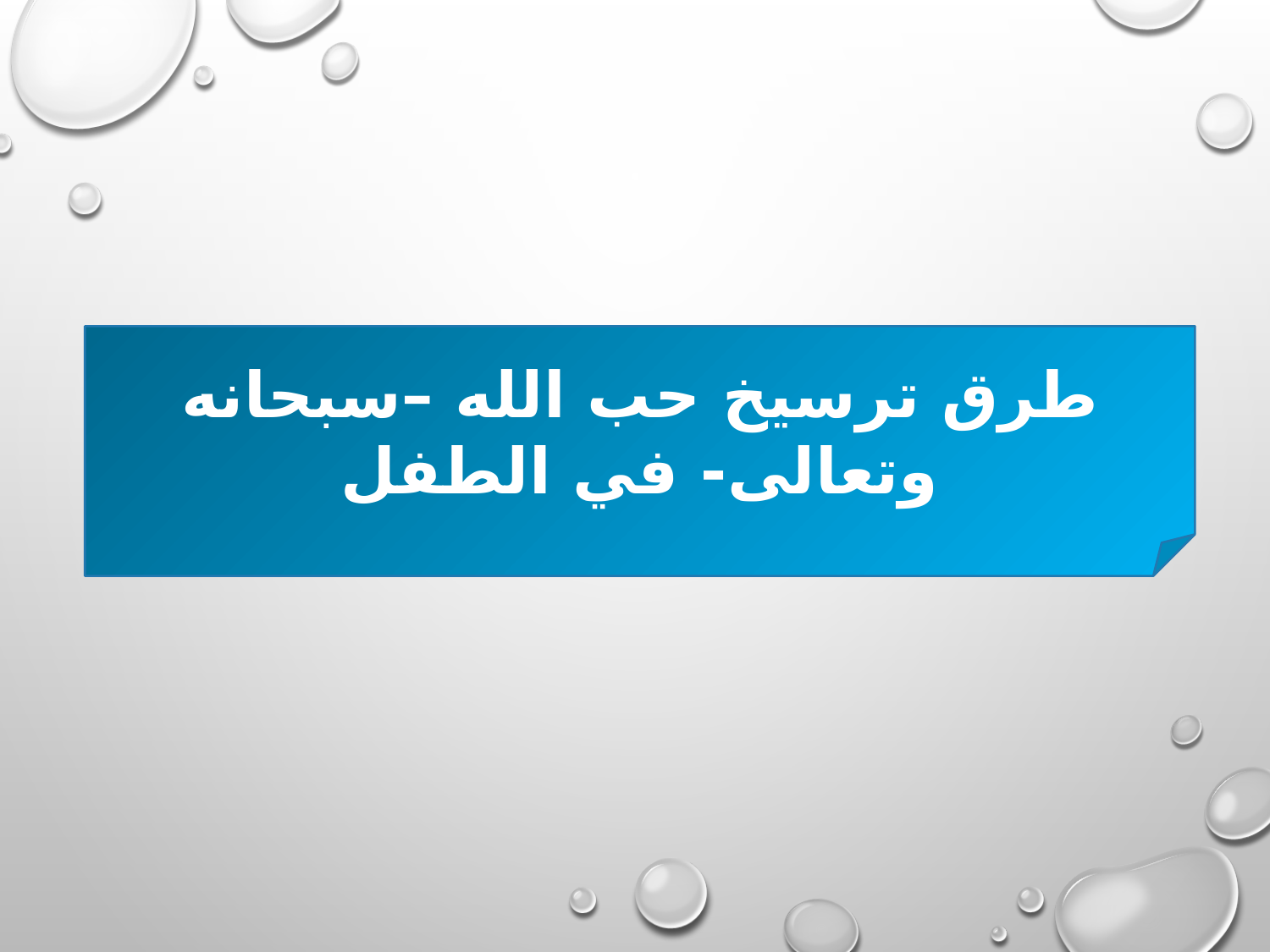

طرق ترسيخ حب الله –سبحانه وتعالى- في الطفل